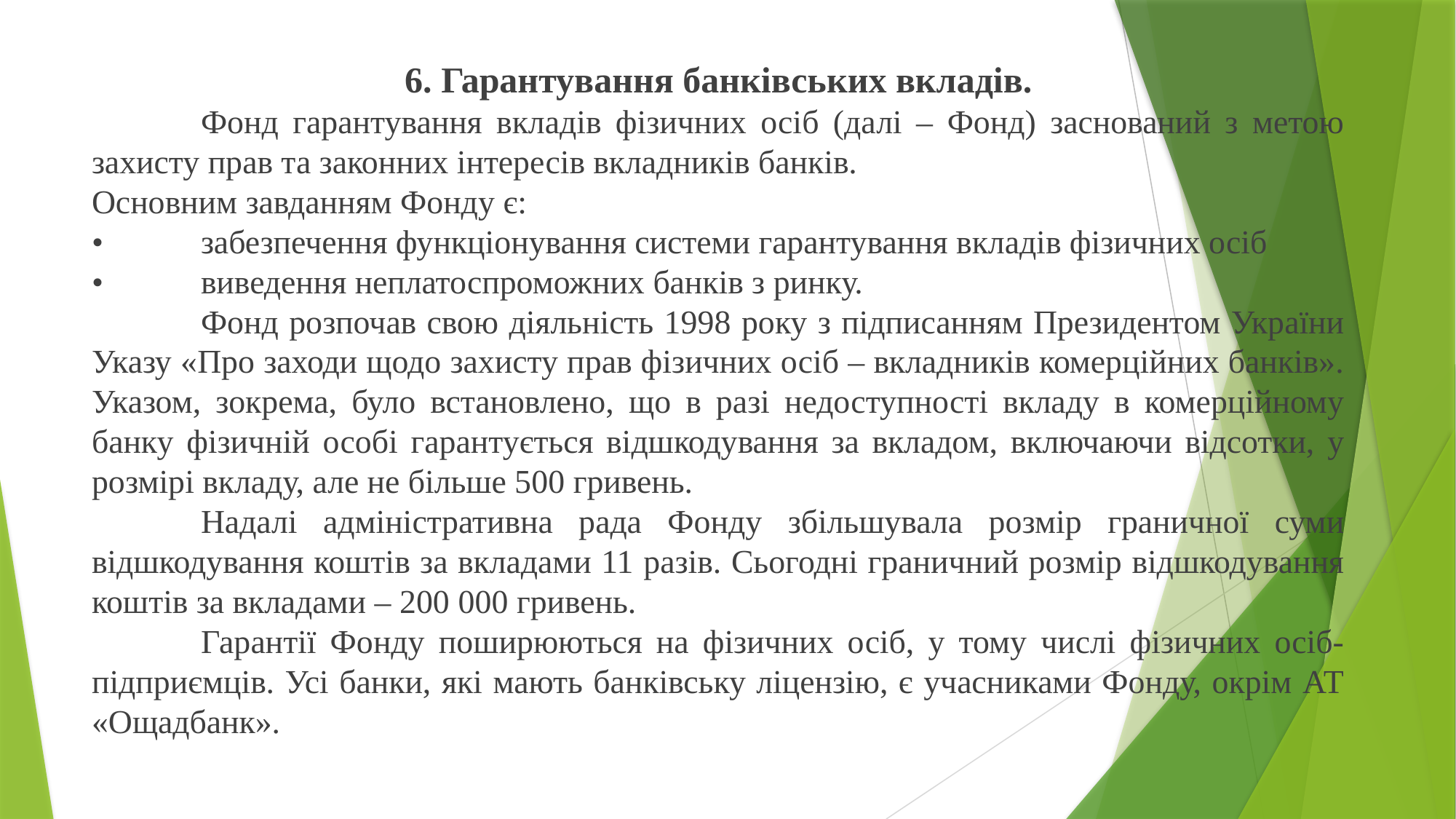

6. Гарантування банківських вкладів.
	Фонд гарантування вкладів фізичних осіб (далі – Фонд) заснований з метою захисту прав та законних інтересів вкладників банків.
Основним завданням Фонду є:
•	забезпечення функціонування системи гарантування вкладів фізичних осіб
•	виведення неплатоспроможних банків з ринку.
	Фонд розпочав свою діяльність 1998 року з підписанням Президентом України Указу «Про заходи щодо захисту прав фізичних осіб – вкладників комерційних банків». Указом, зокрема, було встановлено, що в разі недоступності вкладу в комерційному банку фізичній особі гарантується відшкодування за вкладом, включаючи відсотки, у розмірі вкладу, але не більше 500 гривень.
	Надалі адміністративна рада Фонду збільшувала розмір граничної суми відшкодування коштів за вкладами 11 разів. Сьогодні граничний розмір відшкодування коштів за вкладами – 200 000 гривень.
	Гарантії Фонду поширюються на фізичних осіб, у тому числі фізичних осіб-підприємців. Усі банки, які мають банківську ліцензію, є учасниками Фонду, окрім АТ «Ощадбанк».